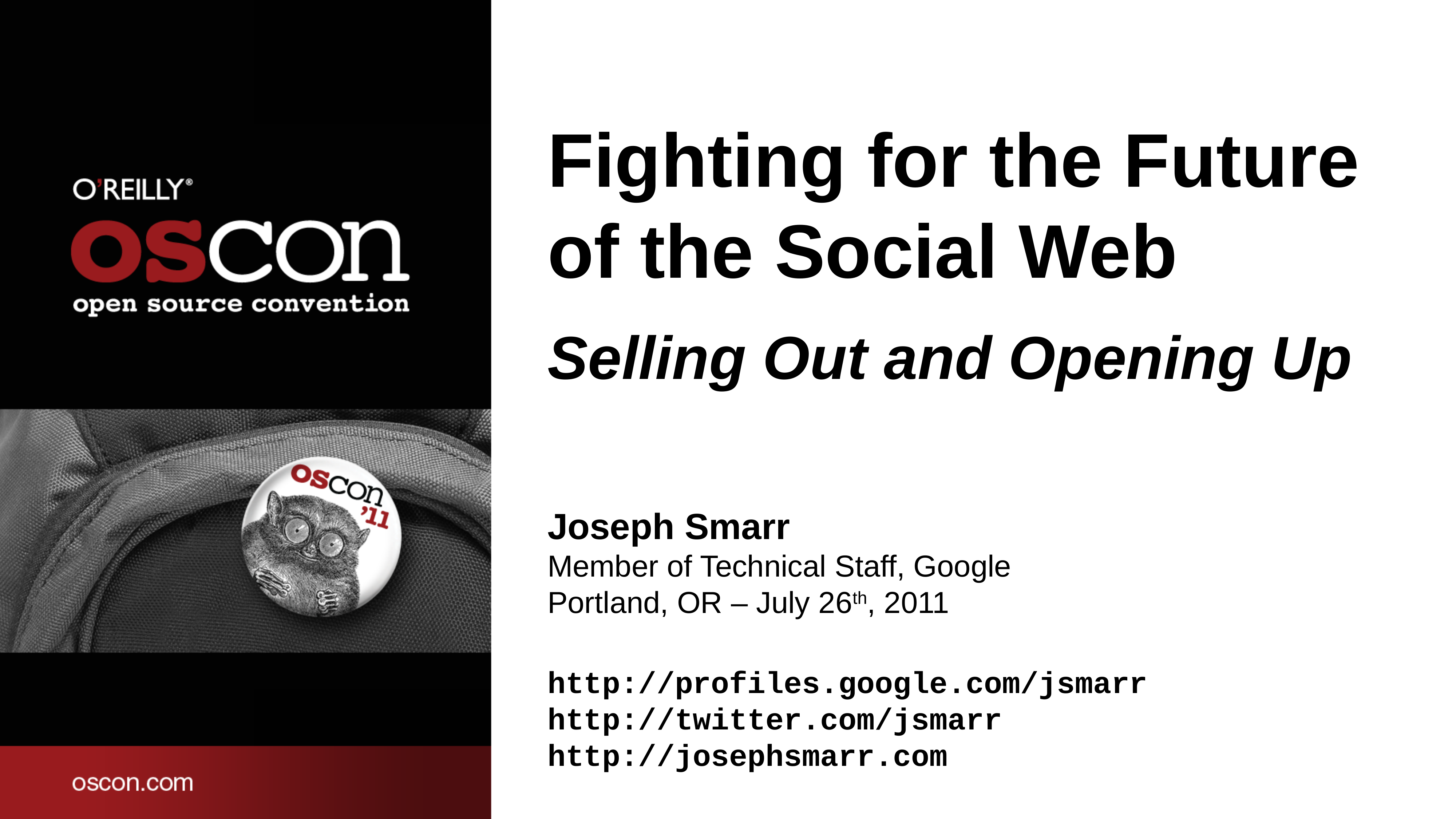

# Fighting for the Future of the Social Web Selling Out and Opening Up
Joseph Smarr
Member of Technical Staff, Google
Portland, OR – July 26th, 2011

http://profiles.google.com/jsmarr
http://twitter.com/jsmarr
http://josephsmarr.com